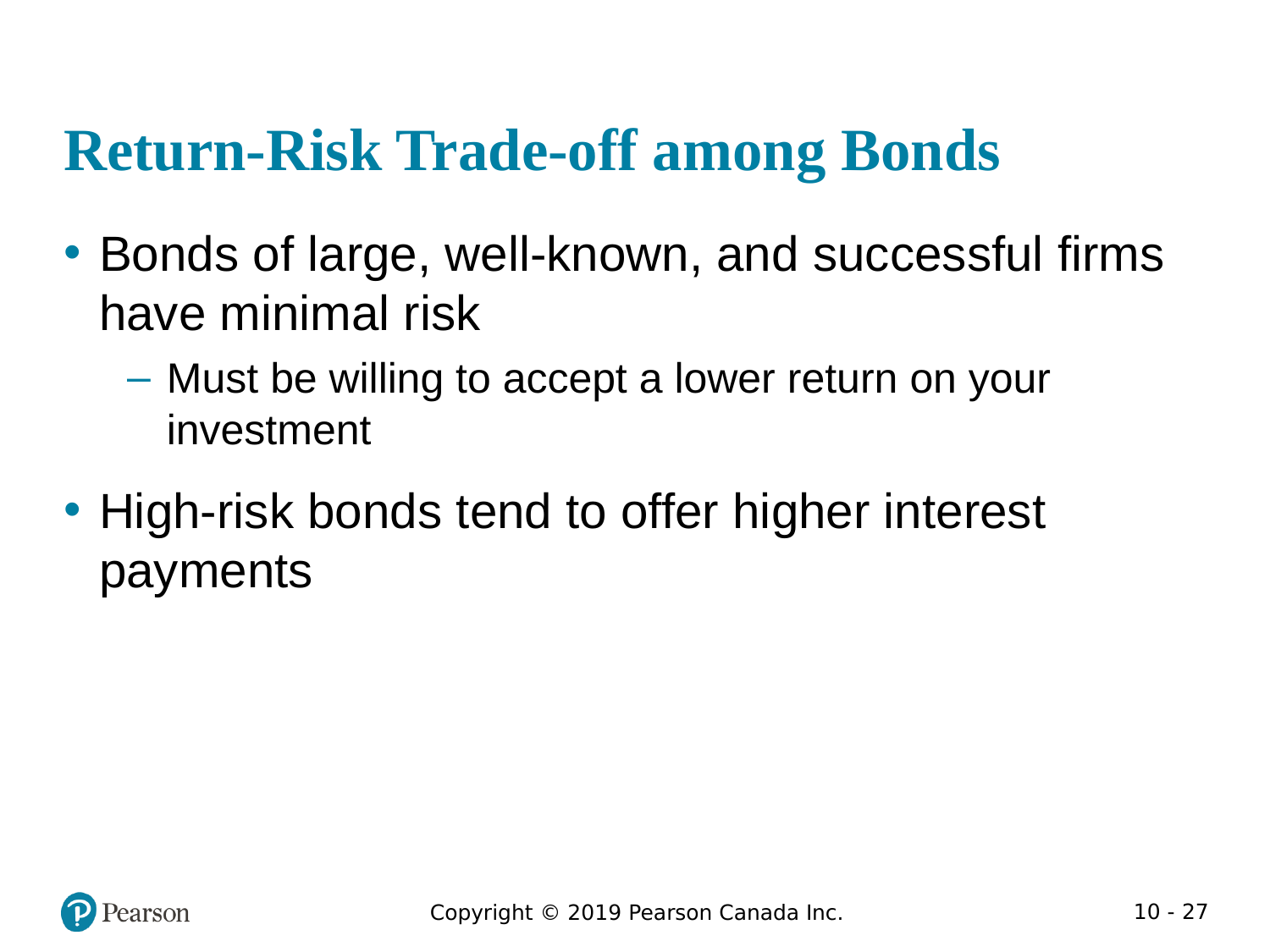

# Return-Risk Trade-off among Bonds
Bonds of large, well-known, and successful firms have minimal risk
Must be willing to accept a lower return on your investment
High-risk bonds tend to offer higher interest payments